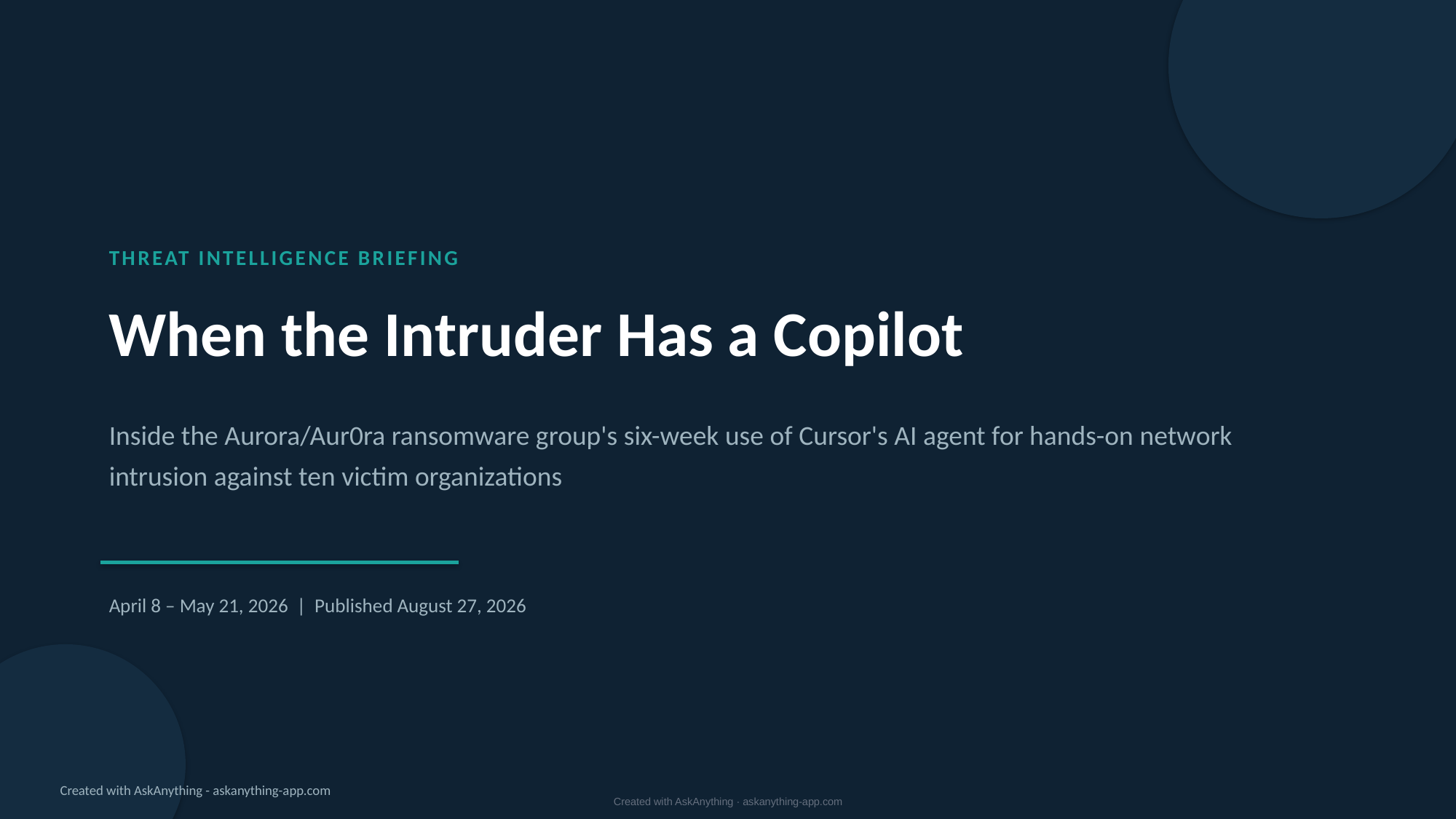

THREAT INTELLIGENCE BRIEFING
When the Intruder Has a Copilot
Inside the Aurora/Aur0ra ransomware group's six-week use of Cursor's AI agent for hands-on network intrusion against ten victim organizations
April 8 – May 21, 2026  |  Published August 27, 2026

Created with AskAnything - askanything-app.com
Created with AskAnything · askanything-app.com